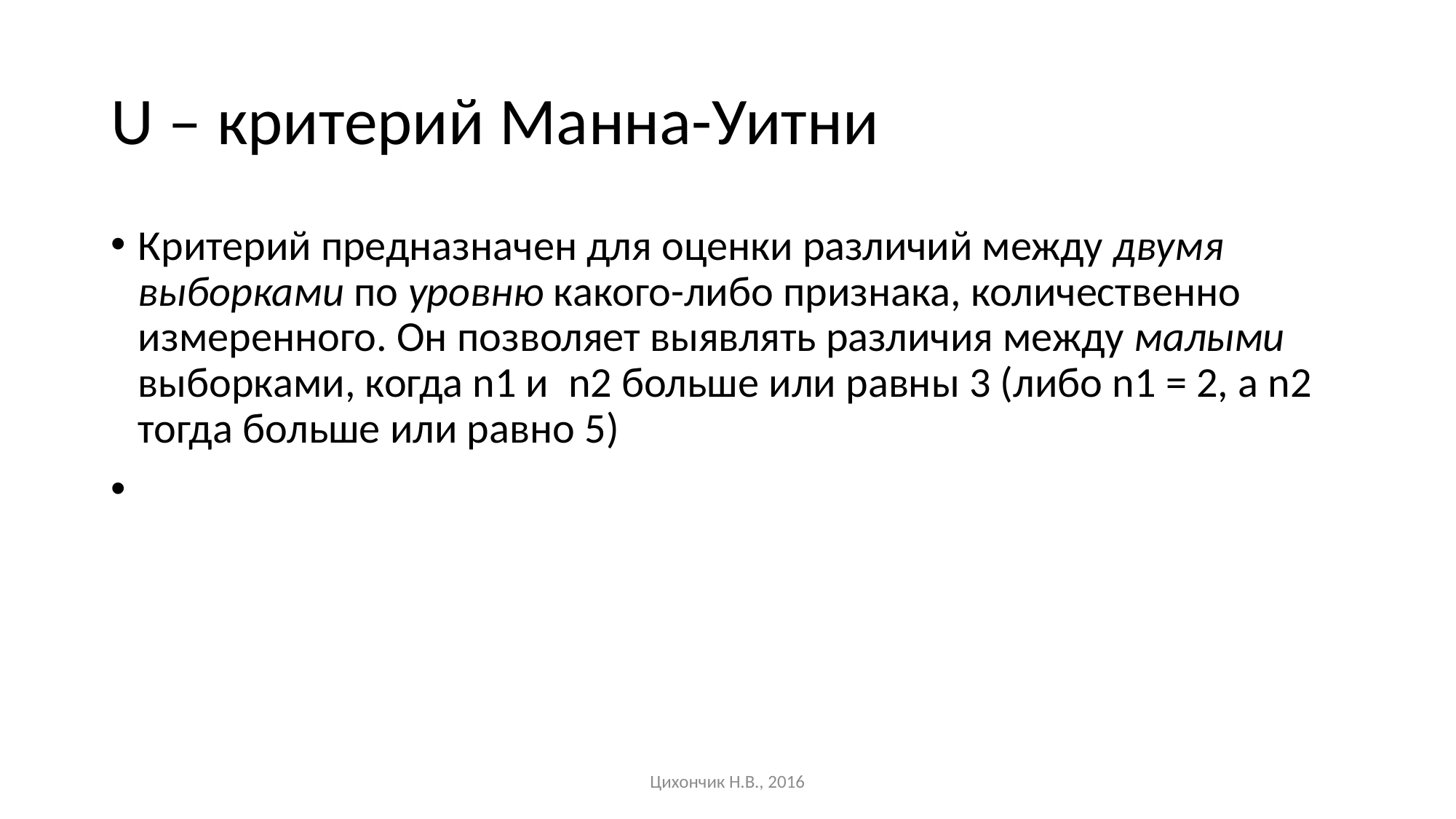

# U – критерий Манна-Уитни
Критерий предназначен для оценки различий между двумя выборками по уровню какого-либо признака, количественно измеренного. Он позволяет выявлять различия между малыми выборками, когда n1 и  n2 больше или равны 3 (либо n1 = 2, а n2 тогда больше или равно 5)

Цихончик Н.В., 2016